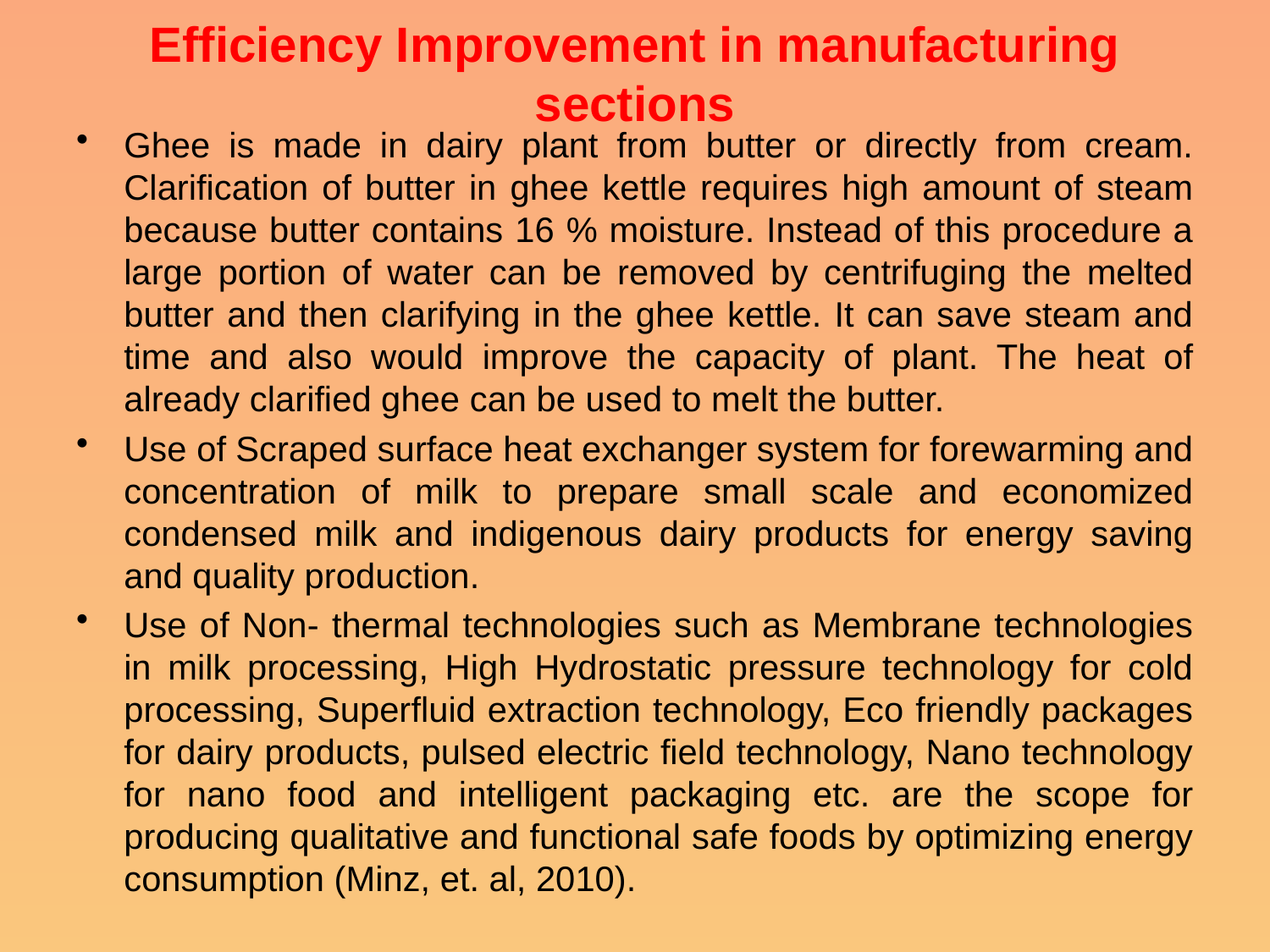

# Efficiency Improvement in manufacturing sections
Ghee is made in dairy plant from butter or directly from cream. Clarification of butter in ghee kettle requires high amount of steam because butter contains 16 % moisture. Instead of this procedure a large portion of water can be removed by centrifuging the melted butter and then clarifying in the ghee kettle. It can save steam and time and also would improve the capacity of plant. The heat of already clarified ghee can be used to melt the butter.
Use of Scraped surface heat exchanger system for forewarming and concentration of milk to prepare small scale and economized condensed milk and indigenous dairy products for energy saving and quality production.
Use of Non- thermal technologies such as Membrane technologies in milk processing, High Hydrostatic pressure technology for cold processing, Superfluid extraction technology, Eco friendly packages for dairy products, pulsed electric field technology, Nano technology for nano food and intelligent packaging etc. are the scope for producing qualitative and functional safe foods by optimizing energy consumption (Minz, et. al, 2010).